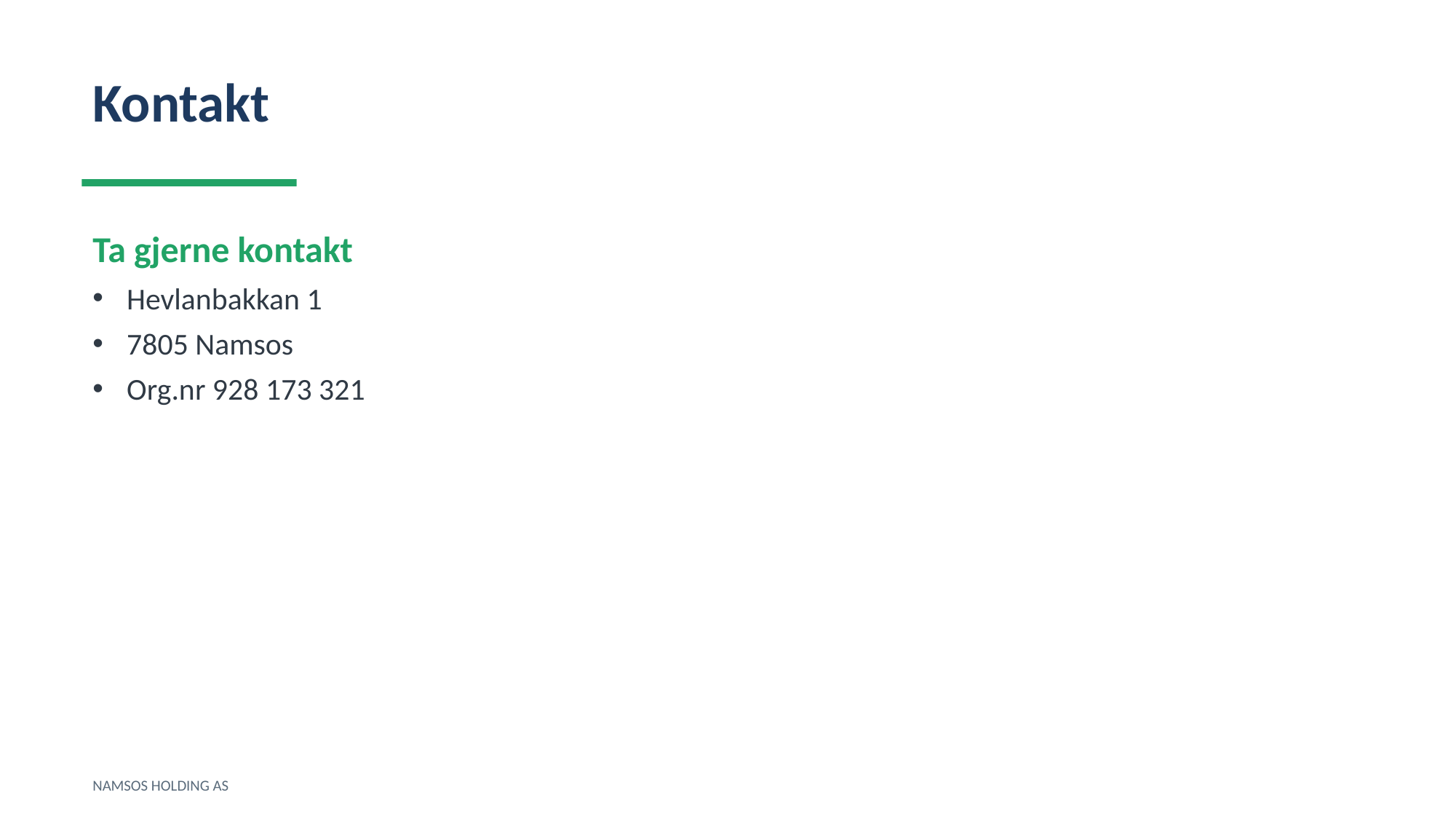

Kontakt

Ta gjerne kontakt
Hevlanbakkan 1
7805 Namsos
Org.nr 928 173 321
NAMSOS HOLDING AS